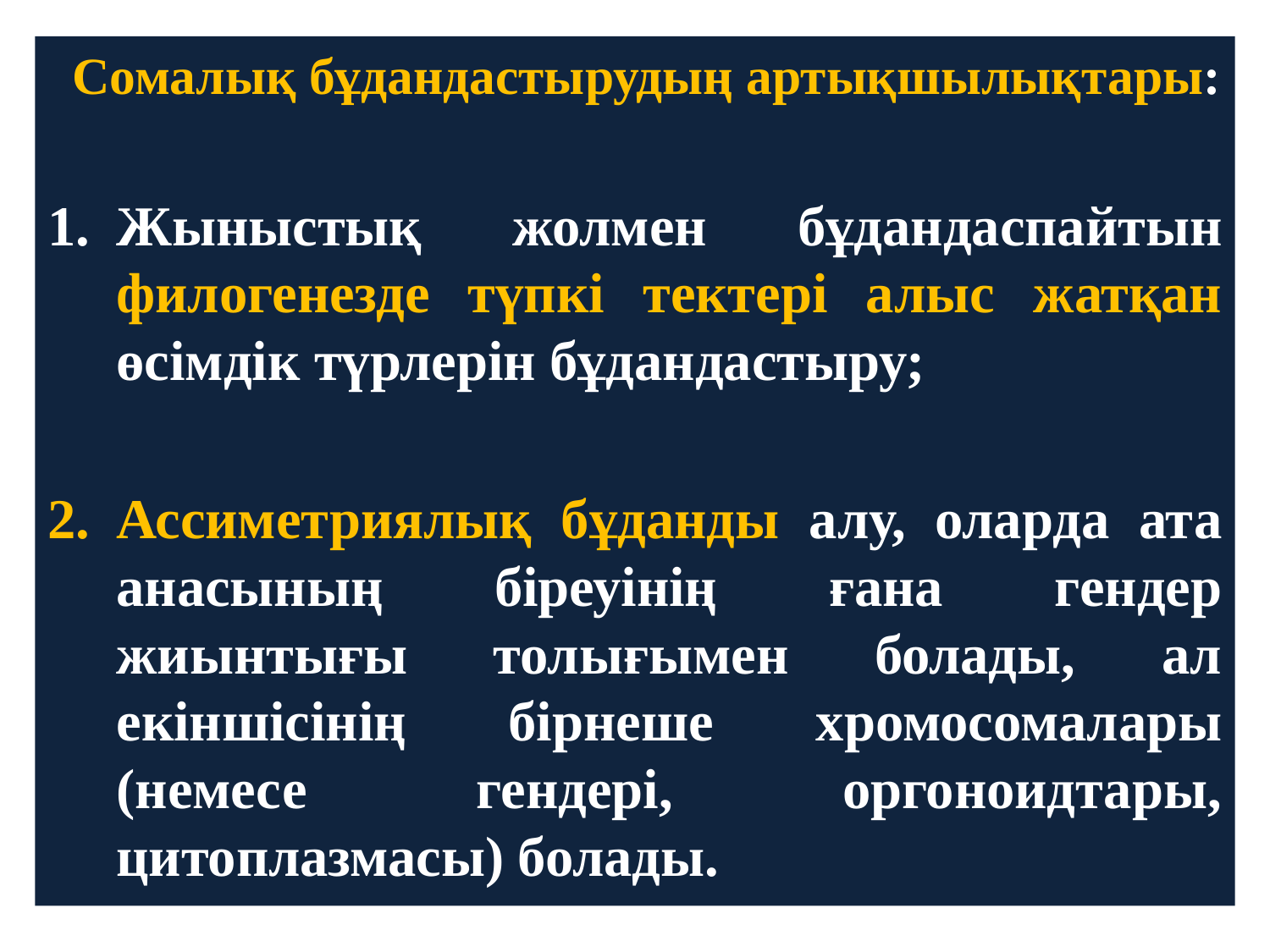

Сомалық бұдандастырудың артықшылықтары:

Жыныстық жолмен бұдандаспайтын филогенезде түпкі тектері алыс жатқан өсімдік түрлерін бұдандастыру;

Ассиметриялық бұданды алу, оларда ата анасының біреуінің ғана гендер жиынтығы толығымен болады, ал екіншісінің бірнеше хромосомалары (немесе гендері, оргоноидтары, цитоплазмасы) болады.